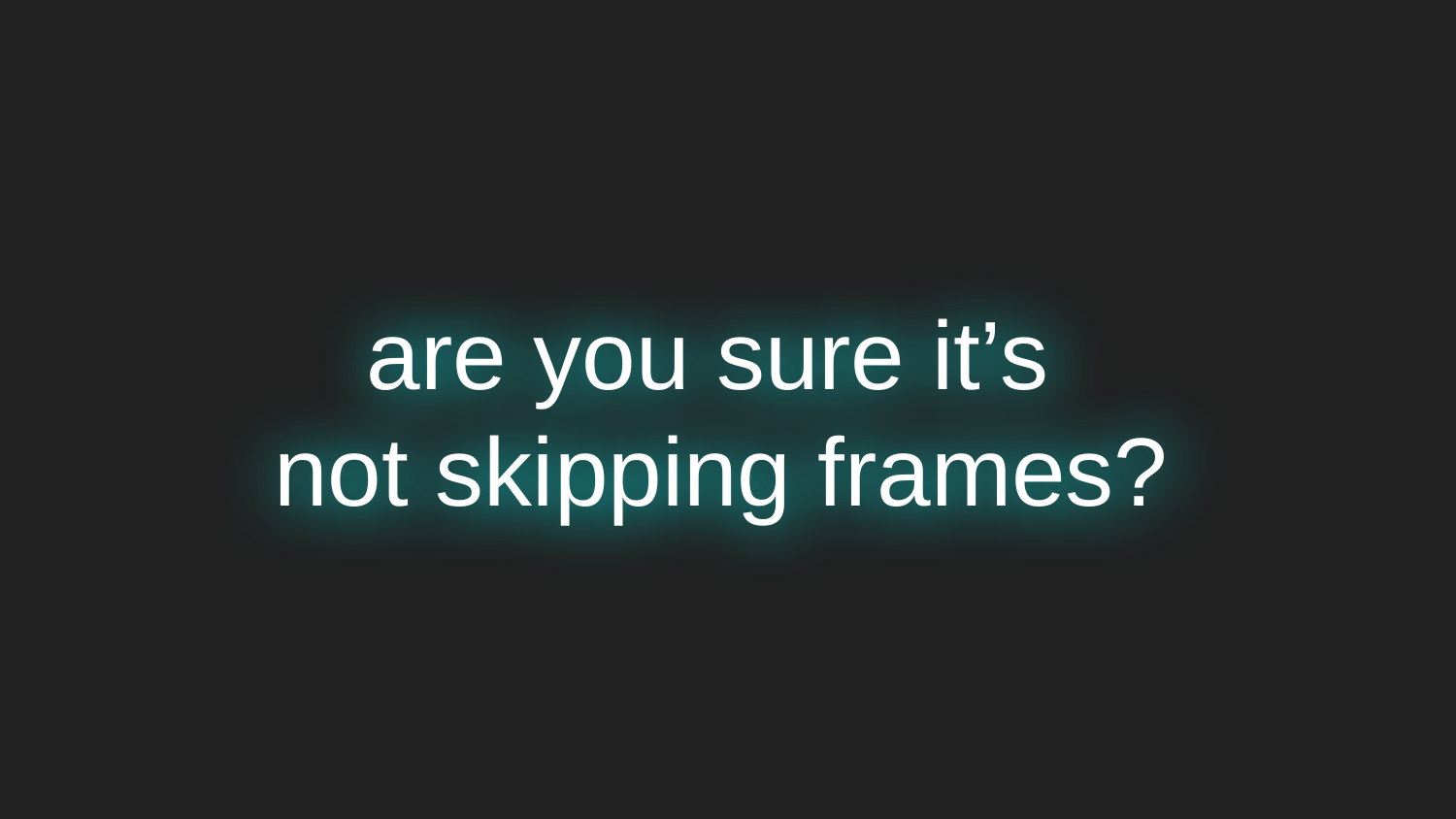

# are you sure it’s
not skipping frames?